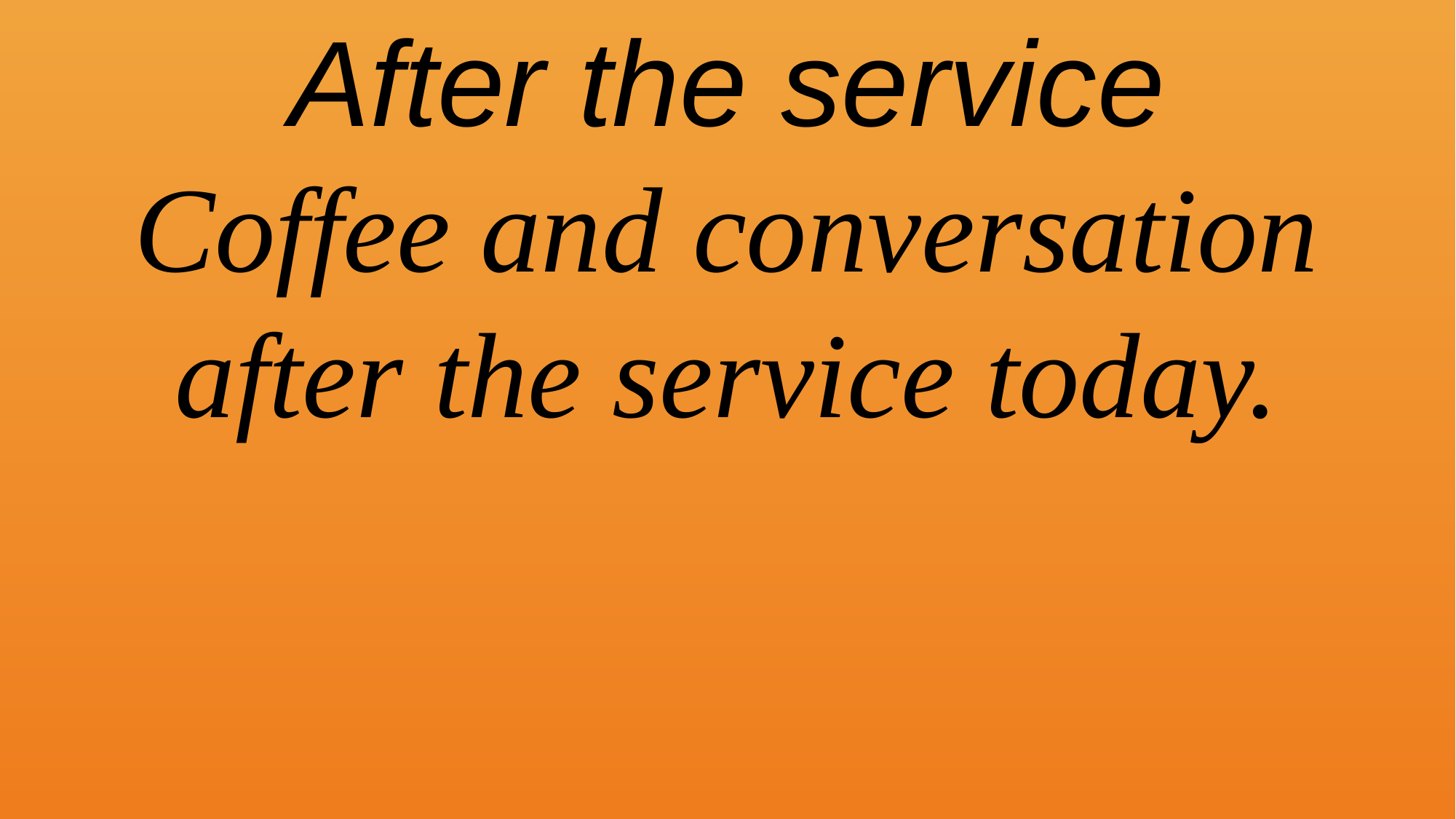

After the service
Coffee and conversation after the service today.